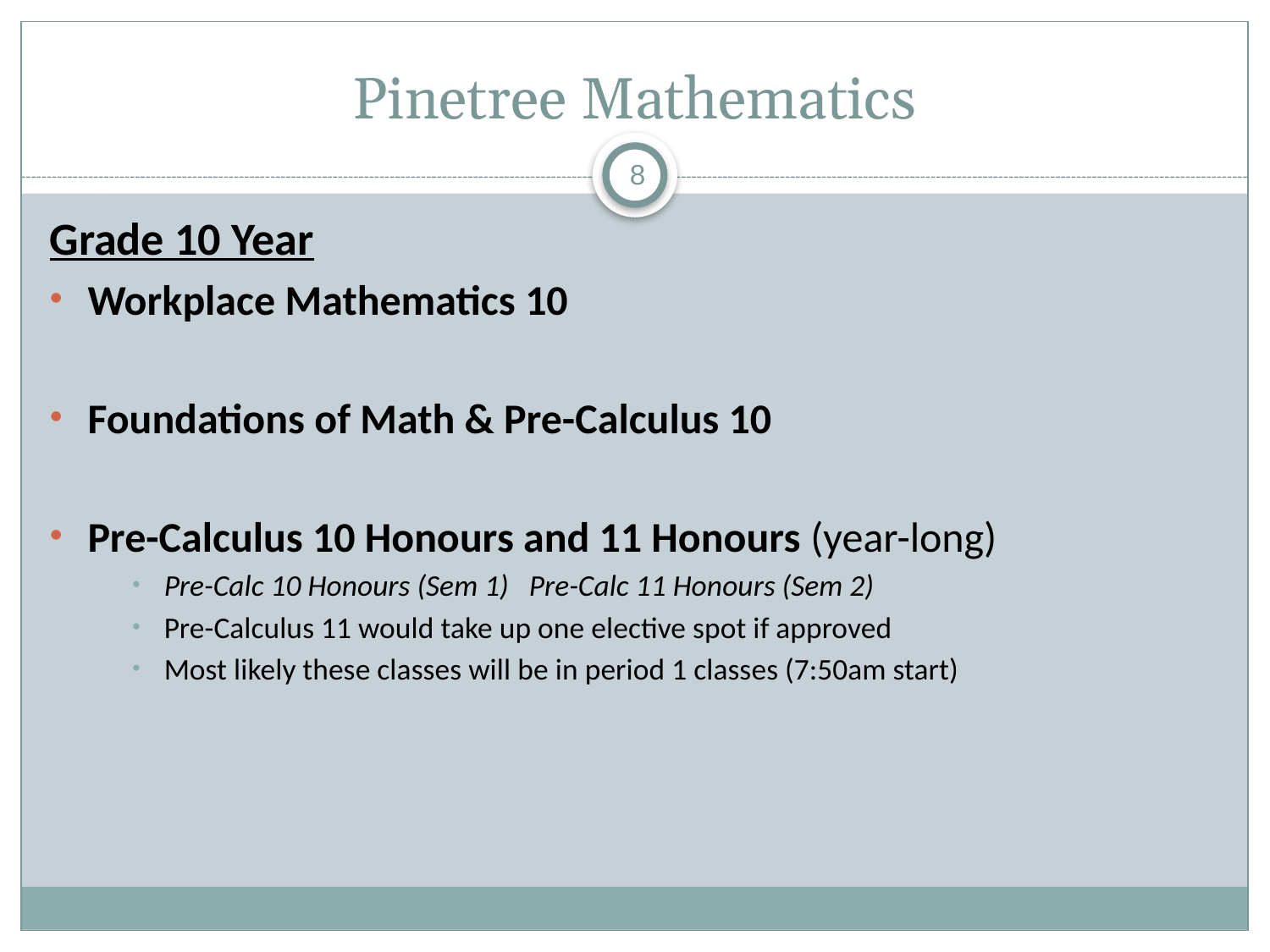

# Pinetree Mathematics
8
Grade 10 Year​
Workplace Mathematics 10

Foundations of Math & Pre-Calculus 10​

Pre-Calculus 10 Honours and 11 Honours (year-long)​
Pre-Calc 10 Honours (Sem 1)   Pre-Calc 11 Honours (Sem 2)
Pre-Calculus 11 would take up one elective spot if approved
Most likely these classes will be in period 1 classes (7:50am start)